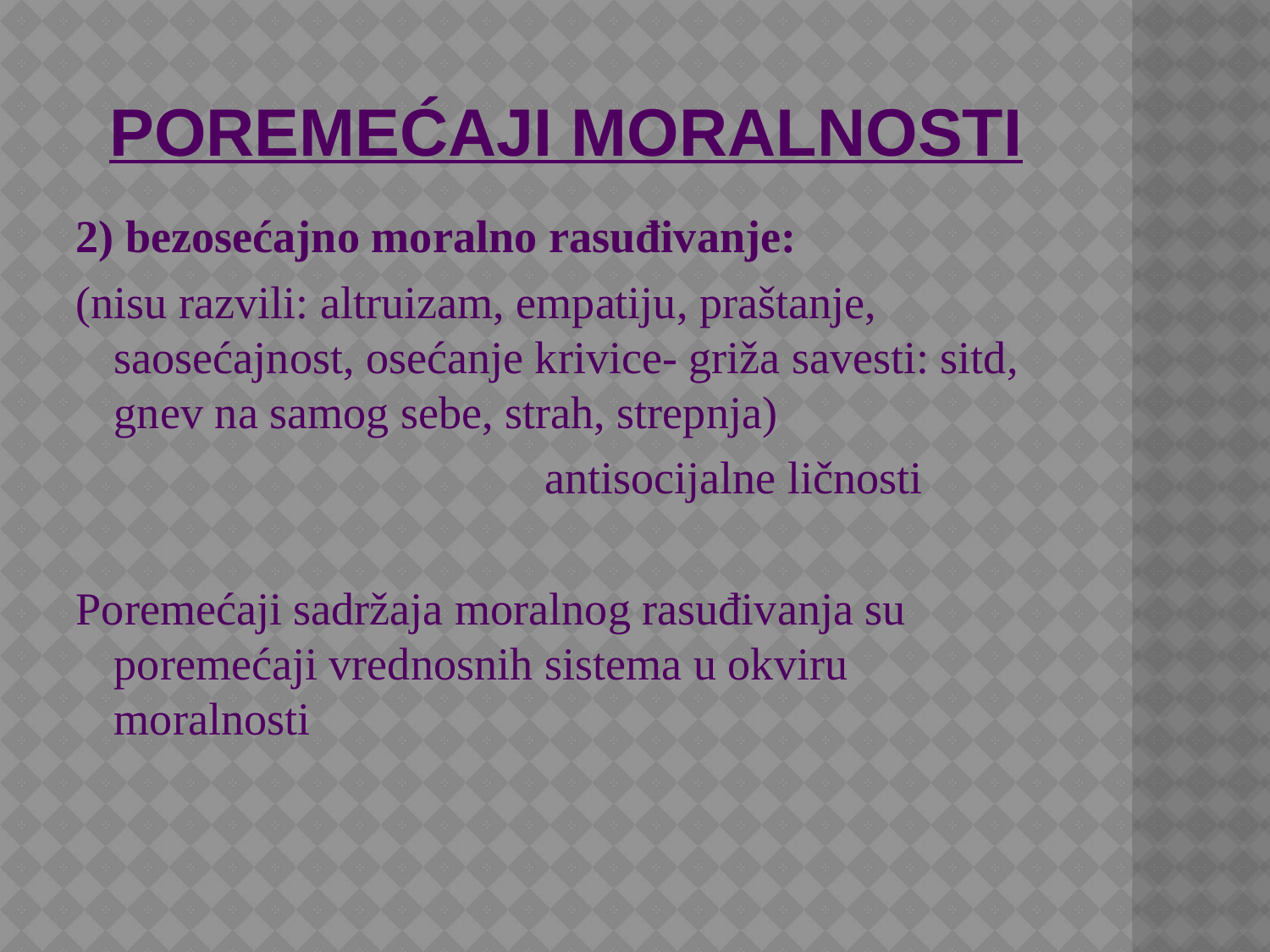

# Poremećaji moralnosti
2) bezosećajno moralno rasuđivanje:
(nisu razvili: altruizam, empatiju, praštanje, saosećajnost, osećanje krivice- griža savesti: sitd, gnev na samog sebe, strah, strepnja)
                                         antisocijalne ličnosti

Poremećaji sadržaja moralnog rasuđivanja su poremećaji vrednosnih sistema u okviru moralnosti